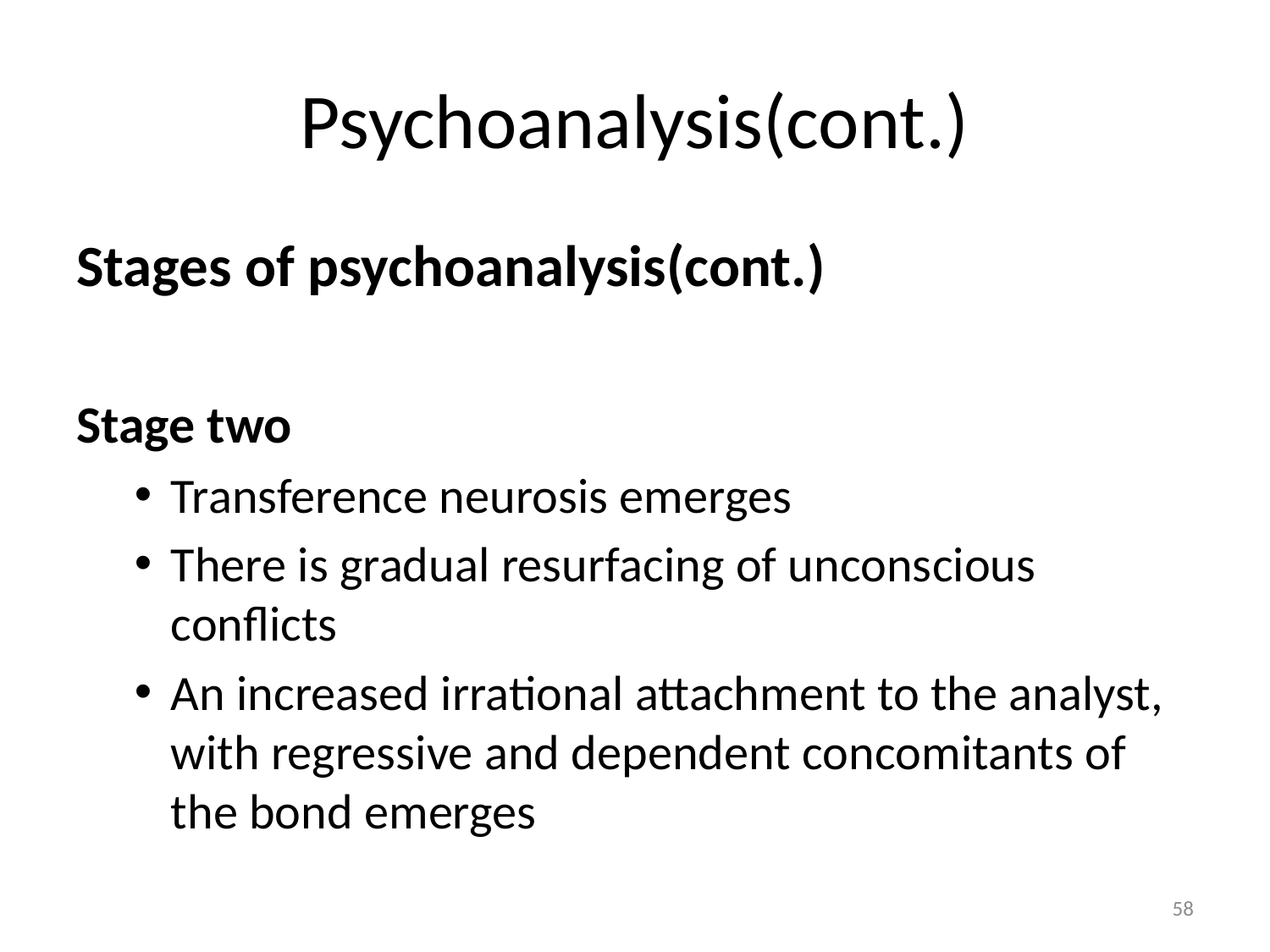

# Psychoanalysis(cont.)
Stages of psychoanalysis(cont.)

Stage two
Transference neurosis emerges
There is gradual resurfacing of unconscious conflicts
An increased irrational attachment to the analyst, with regressive and dependent concomitants of the bond emerges
58